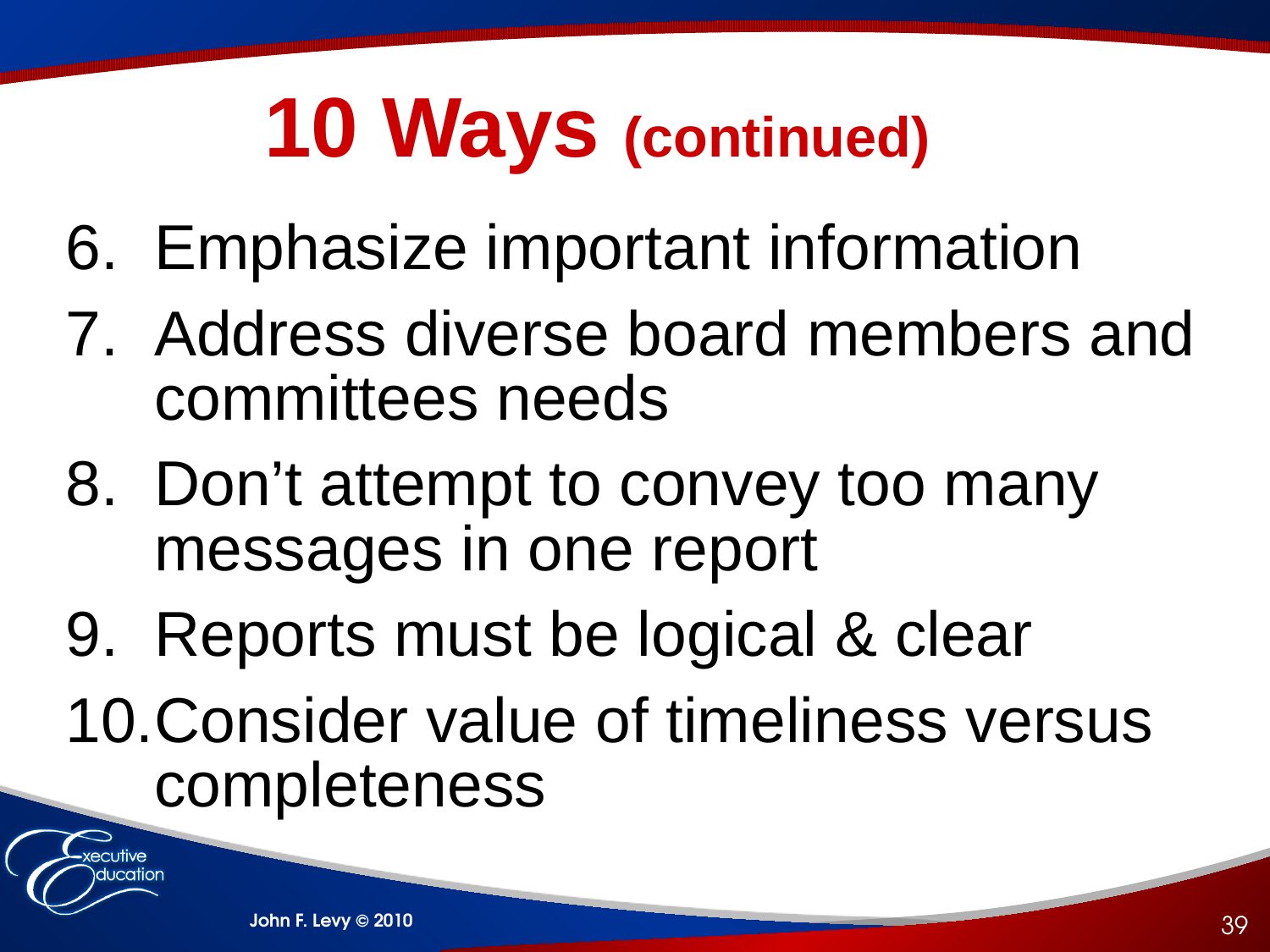

# 10 Ways (continued)
6.	Emphasize important information
7.	Address diverse board members and committees needs
8.	Don’t attempt to convey too many messages in one report
9.	Reports must be logical & clear
10.	Consider value of timeliness versus completeness
John F. Levy © 2010
39